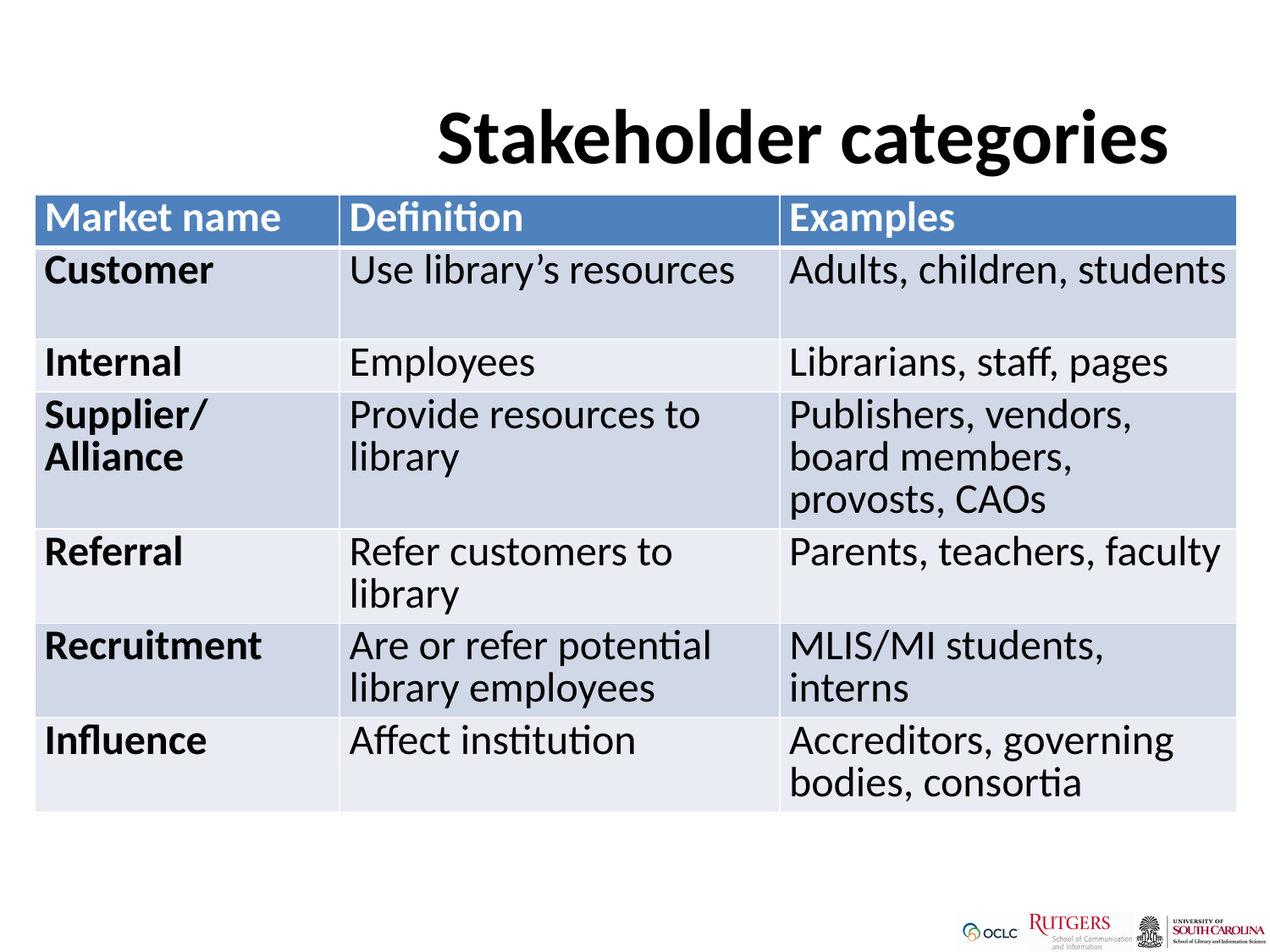

# Stakeholder categories
| Market name | Definition | Examples |
| --- | --- | --- |
| Customer | Use library’s resources | Adults, children, students |
| Internal | Employees | Librarians, staff, pages |
| Supplier/ Alliance | Provide resources to library | Publishers, vendors, board members, provosts, CAOs |
| Referral | Refer customers to library | Parents, teachers, faculty |
| Recruitment | Are or refer potential library employees | MLIS/MI students, interns |
| Influence | Affect institution | Accreditors, governing bodies, consortia |